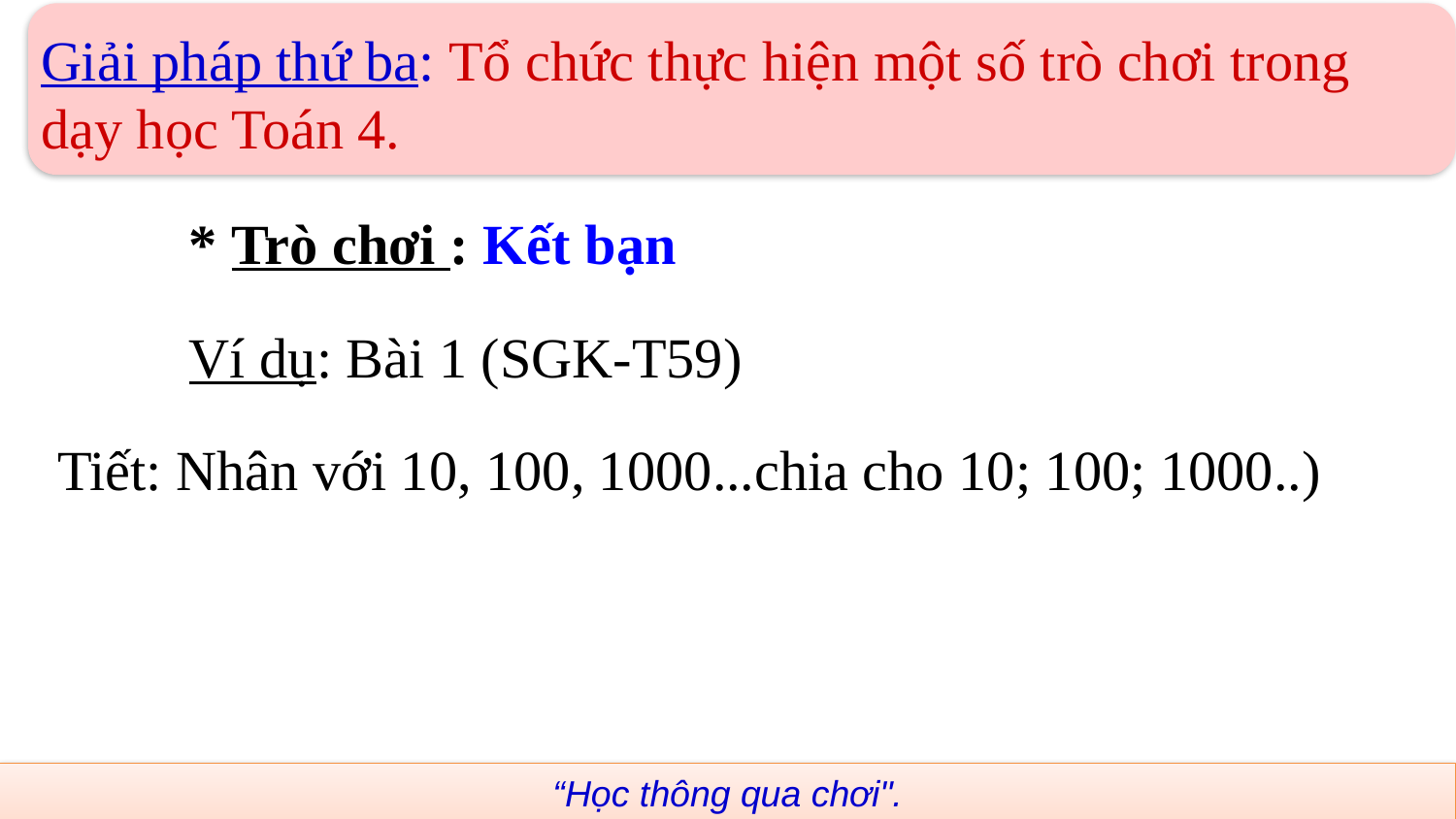

Giải pháp thứ ba: Tổ chức thực hiện một số trò chơi trong dạy học Toán 4.

	* Trò chơi : Kết bạn
	Ví dụ: Bài 1 (SGK-T59)
 Tiết: Nhân với 10, 100, 1000...chia cho 10; 100; 1000..)

“Học thông qua chơi".